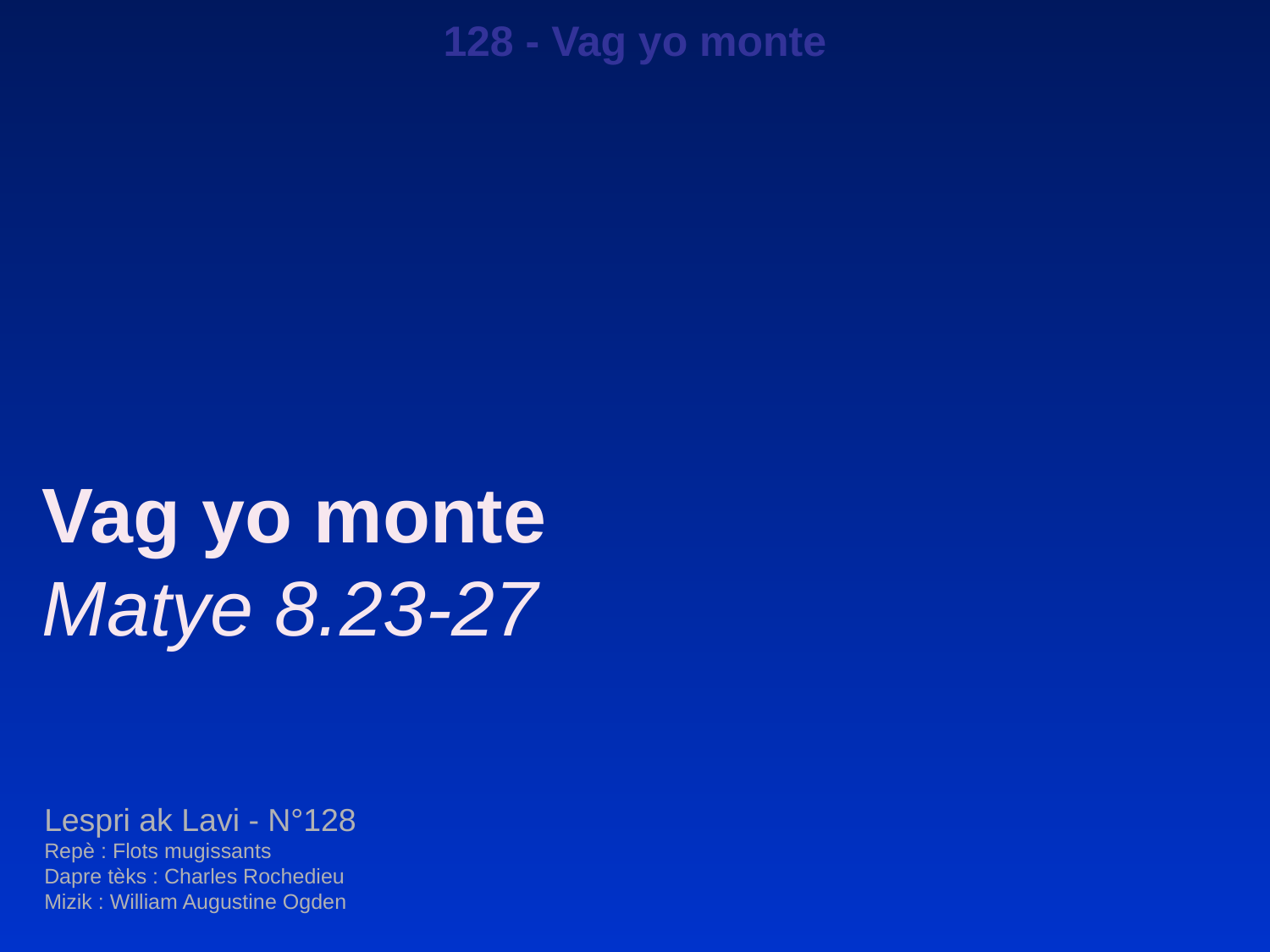

128 - Vag yo monte
Vag yo monte
Matye 8.23-27
Lespri ak Lavi - N°128
Repè : Flots mugissants
Dapre tèks : Charles Rochedieu
Mizik : William Augustine Ogden